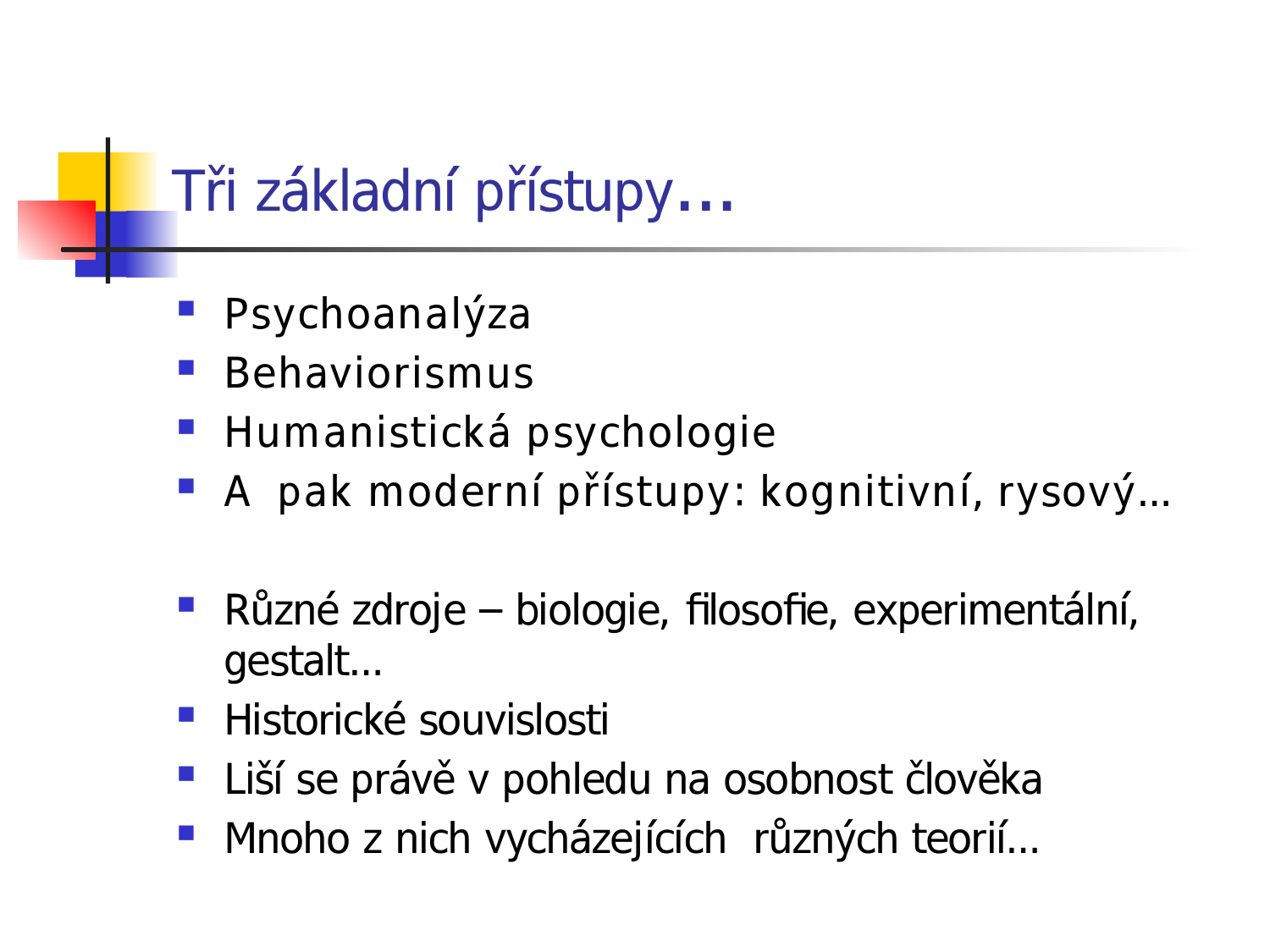

# Tři základní přístupy…
Psychoanalýza
Behaviorismus
Humanistická psychologie
A  pak moderní přístupy: kognitivní, rysový…

Různé zdroje – biologie, filosofie, experimentální, gestalt…
Historické souvislosti
Liší se právě v pohledu na osobnost člověka
Mnoho z nich vycházejících  různých teorií…